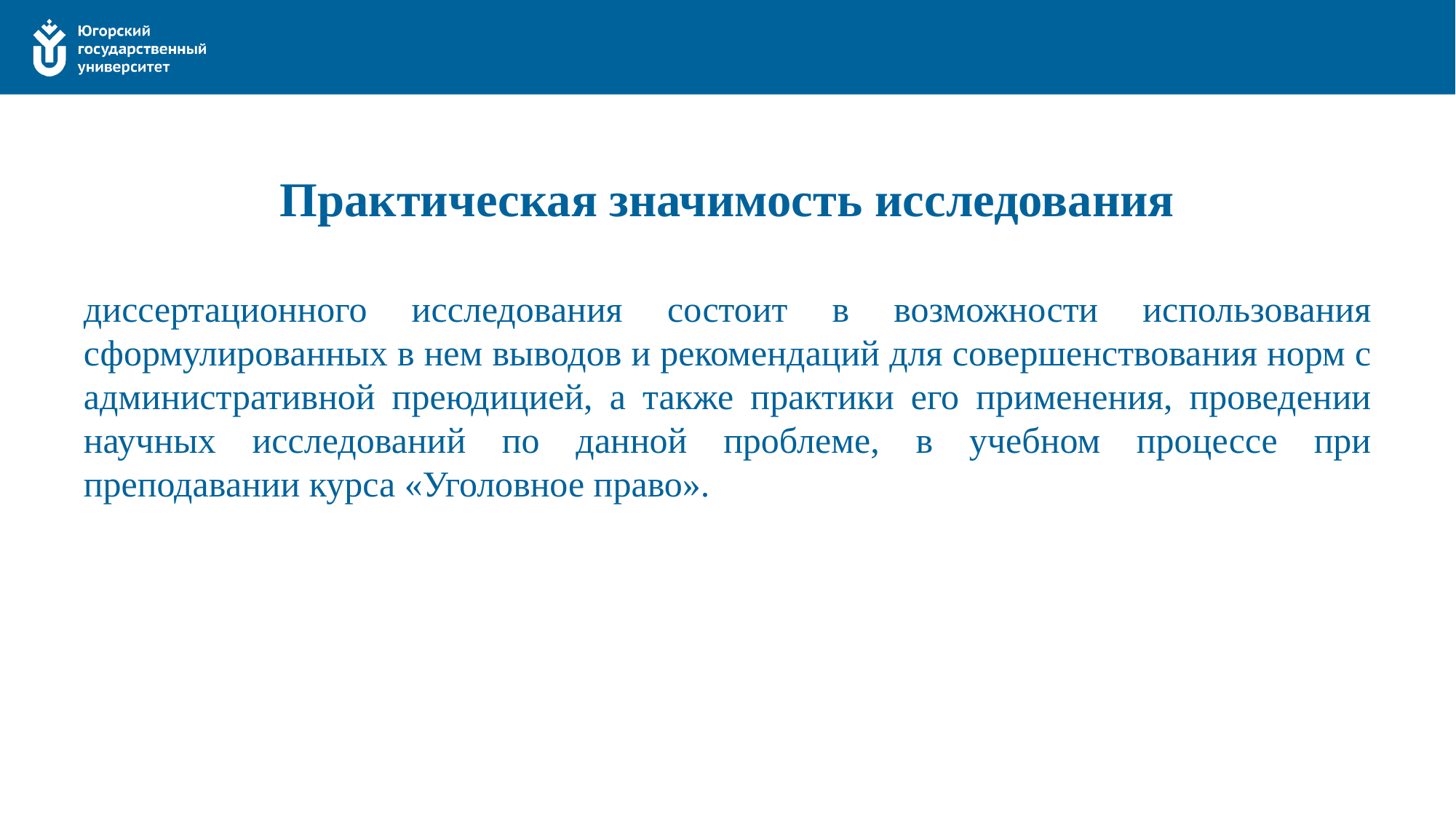

# Практическая значимость исследования
диссертационного исследования состоит в возможности использования сформулированных в нем выводов и рекомендаций для совершенствования норм с административной преюдицией, а также практики его применения, проведении научных исследований по данной проблеме, в учебном процессе при преподавании курса «Уголовное право».